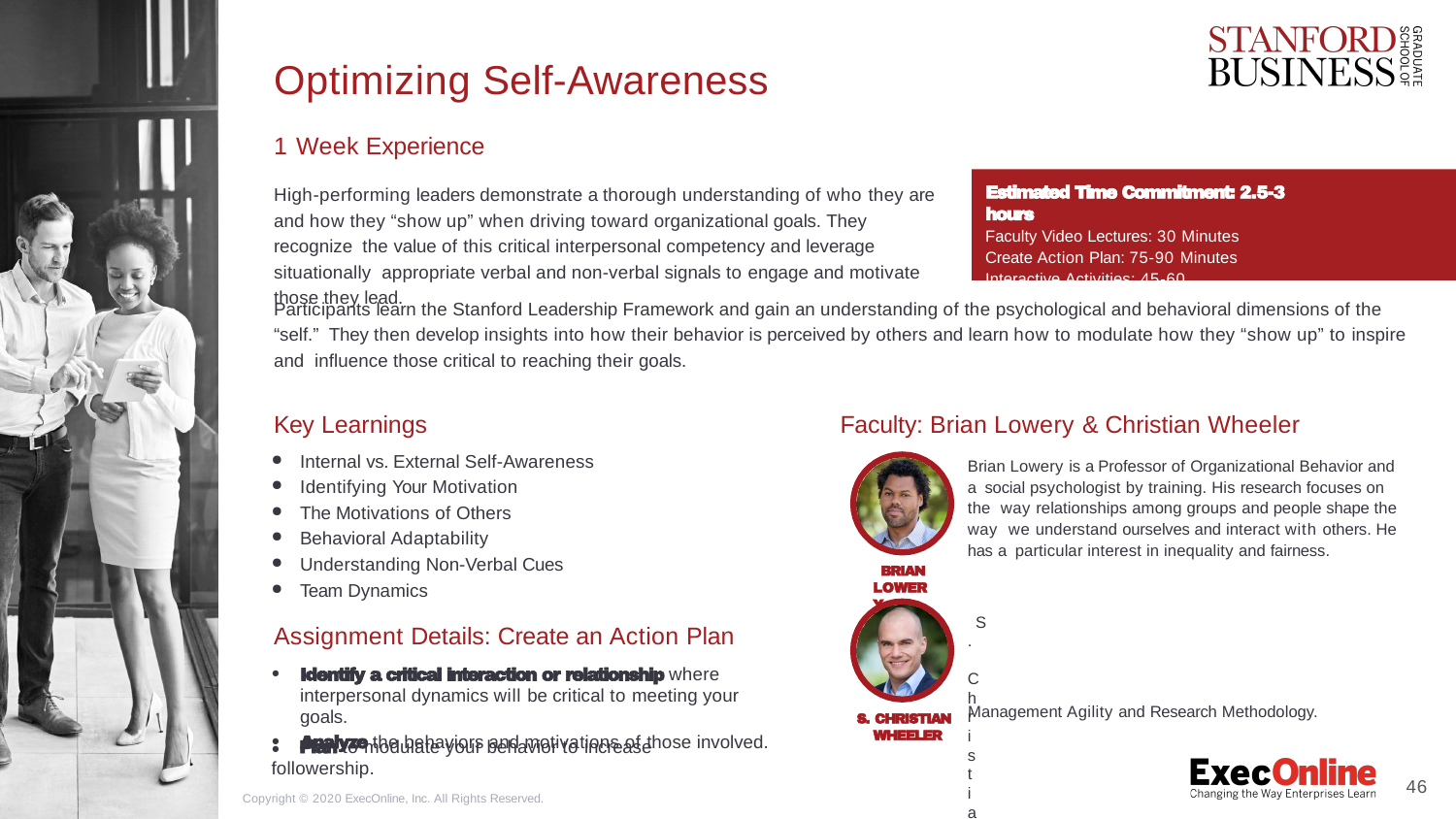

# Optimizing Self-Awareness
1 Week Experience
High-performing leaders demonstrate a thorough understanding of who they are  and how they “show up” when driving toward organizational goals. They recognize  the value of this critical interpersonal competency and leverage situationally  appropriate verbal and non-verbal signals to engage and motivate those they lead.

Estimated Time Commitment: 2.5-3 hours
Faculty Video Lectures: 30 Minutes  Create Action Plan: 75-90 Minutes  Interactive Activities: 45-60 Minutes
Participants learn the Stanford Leadership Framework and gain an understanding of the psychological and behavioral dimensions of the “self.”  They then develop insights into how their behavior is perceived by others and learn how to modulate how they “show up” to inspire and  inﬂuence those critical to reaching their goals.
Key Learnings
Internal vs. External Self-Awareness
Identifying Your Motivation
The Motivations of Others
Behavioral Adaptability
Understanding Non-Verbal Cues
Team Dynamics
Assignment Details: Create an Action Plan
Identify a critical interaction or relationship where  interpersonal dynamics will be critical to meeting your goals.
Analyze the behaviors and motivations of those involved.
Faculty: Brian Lowery & Christian Wheeler
Brian Lowery is a Professor of Organizational Behavior and a  social psychologist by training. His research focuses on the  way relationships among groups and people shape the way  we understand ourselves and interact with others. He has a  particular interest in inequality and fairness.
BRIAN  LOWERY
S. Christian Wheeler is the StrataCom Professor of
Management and Professor of Marketing at Stanford GSB.  In his research on consumer behavior, he explores the  formation, change, and expression of evaluations. At  Stanford, Professor Wheeler teaches courses on

Management Agility and Research Methodology.
S. CHRISTIAN  WHEELER
●     Plan to modulate your behavior to increase followership.
46
Copyright © 2020 ExecOnline, Inc. All Rights Reserved.